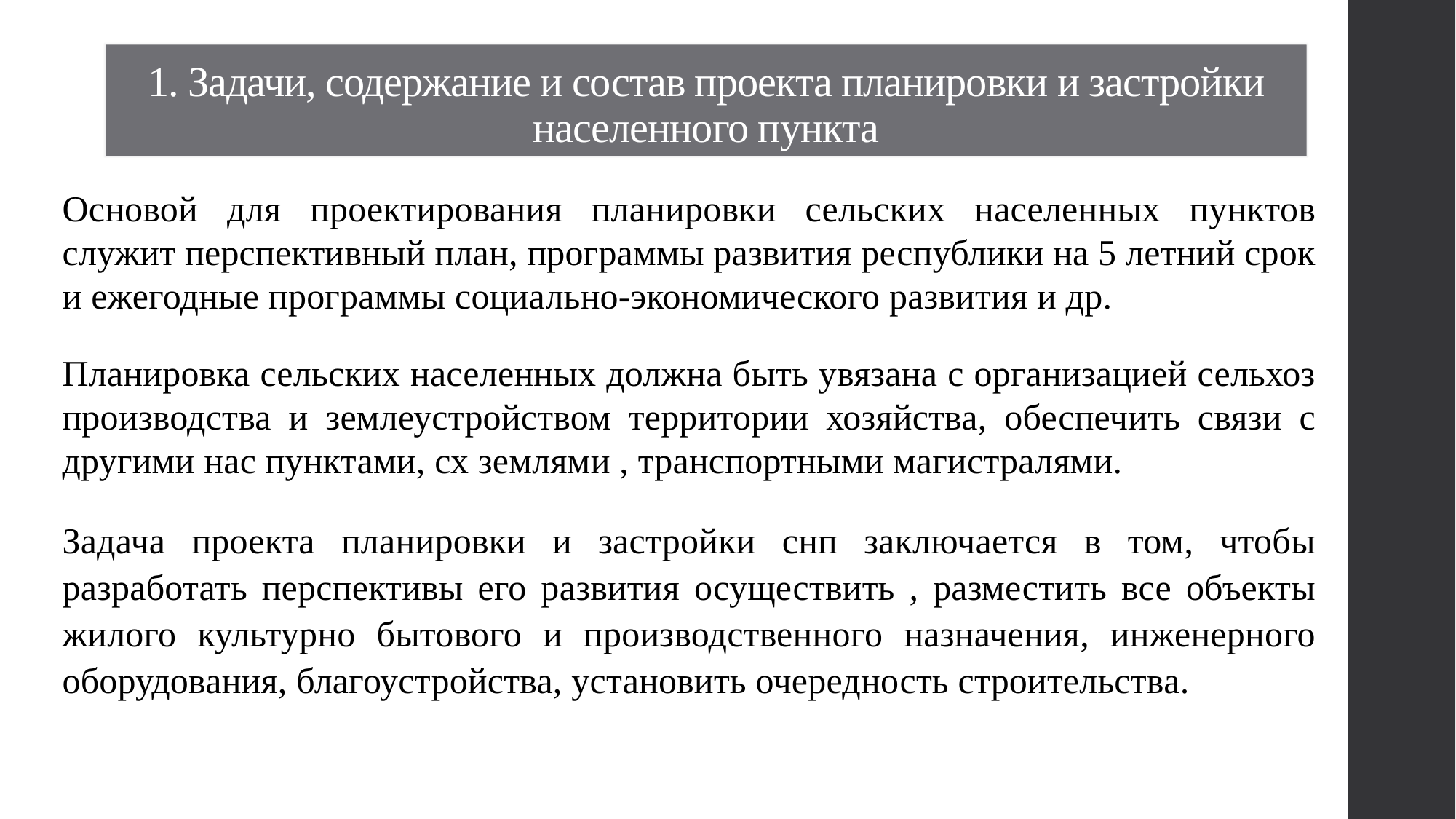

# 1. Задачи, содержание и состав проекта планировки и застройки населенного пункта
Основой для проектирования планировки сельских населенных пунктов служит перспективный план, программы развития республики на 5 летний срок и ежегодные программы социально-экономического развития и др.
Планировка сельских населенных должна быть увязана с организацией сельхоз производства и землеустройством территории хозяйства, обеспечить связи с другими нас пунктами, сх землями , транспортными магистралями.
Задача проекта планировки и застройки снп заключается в том, чтобы разработать перспективы его развития осуществить , разместить все объекты жилого культурно бытового и производственного назначения, инженерного оборудования, благоустройства, установить очередность строительства.